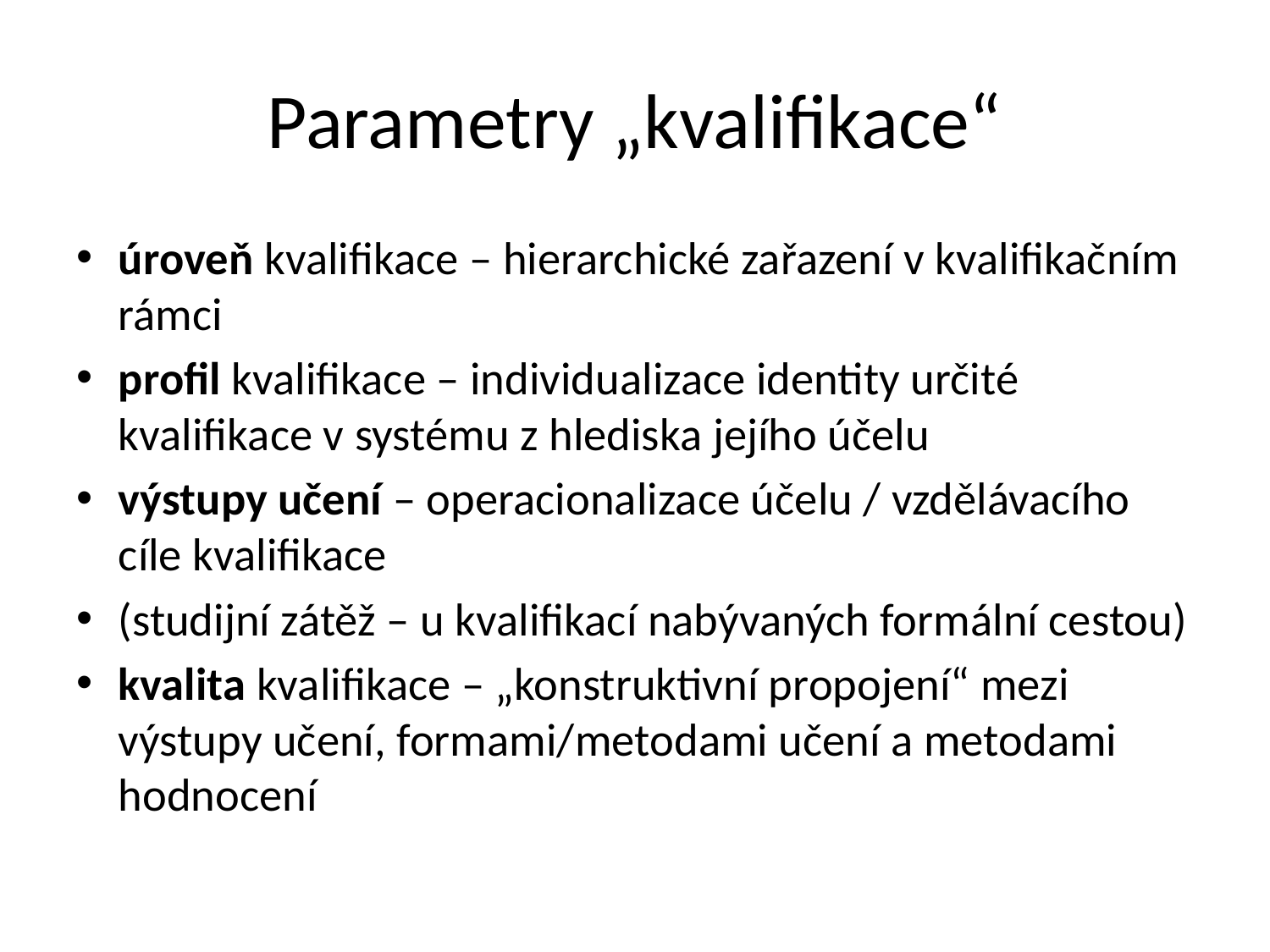

# Parametry „kvalifikace“
úroveň kvalifikace – hierarchické zařazení v kvalifikačním rámci
profil kvalifikace – individualizace identity určité kvalifikace v systému z hlediska jejího účelu
výstupy učení – operacionalizace účelu / vzdělávacího cíle kvalifikace
(studijní zátěž – u kvalifikací nabývaných formální cestou)
kvalita kvalifikace – „konstruktivní propojení“ mezi výstupy učení, formami/metodami učení a metodami hodnocení